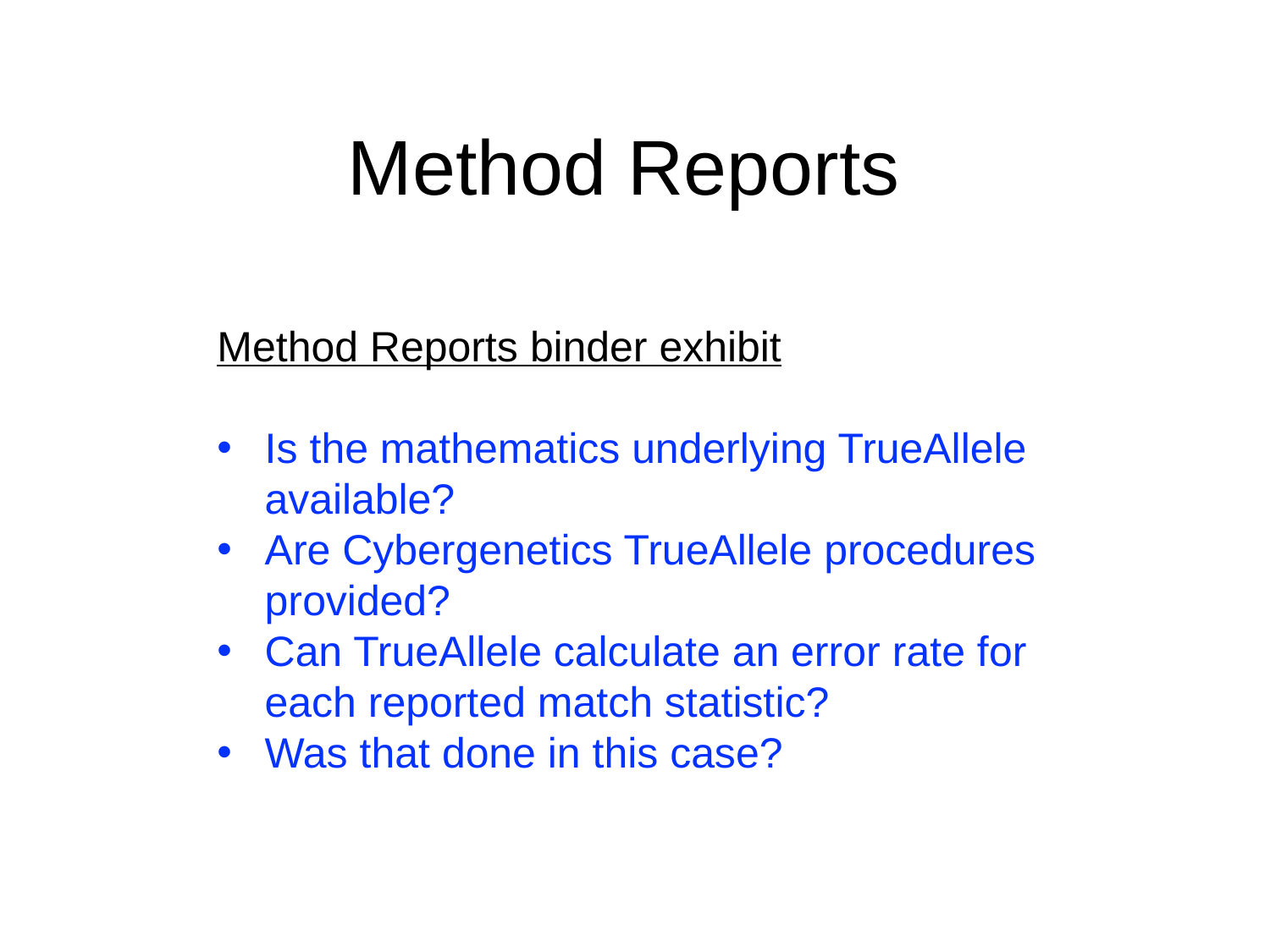

# Method Reports
Method Reports binder exhibit

Is the mathematics underlying TrueAllele available?
Are Cybergenetics TrueAllele procedures provided?
Can TrueAllele calculate an error rate for each reported match statistic?
Was that done in this case?